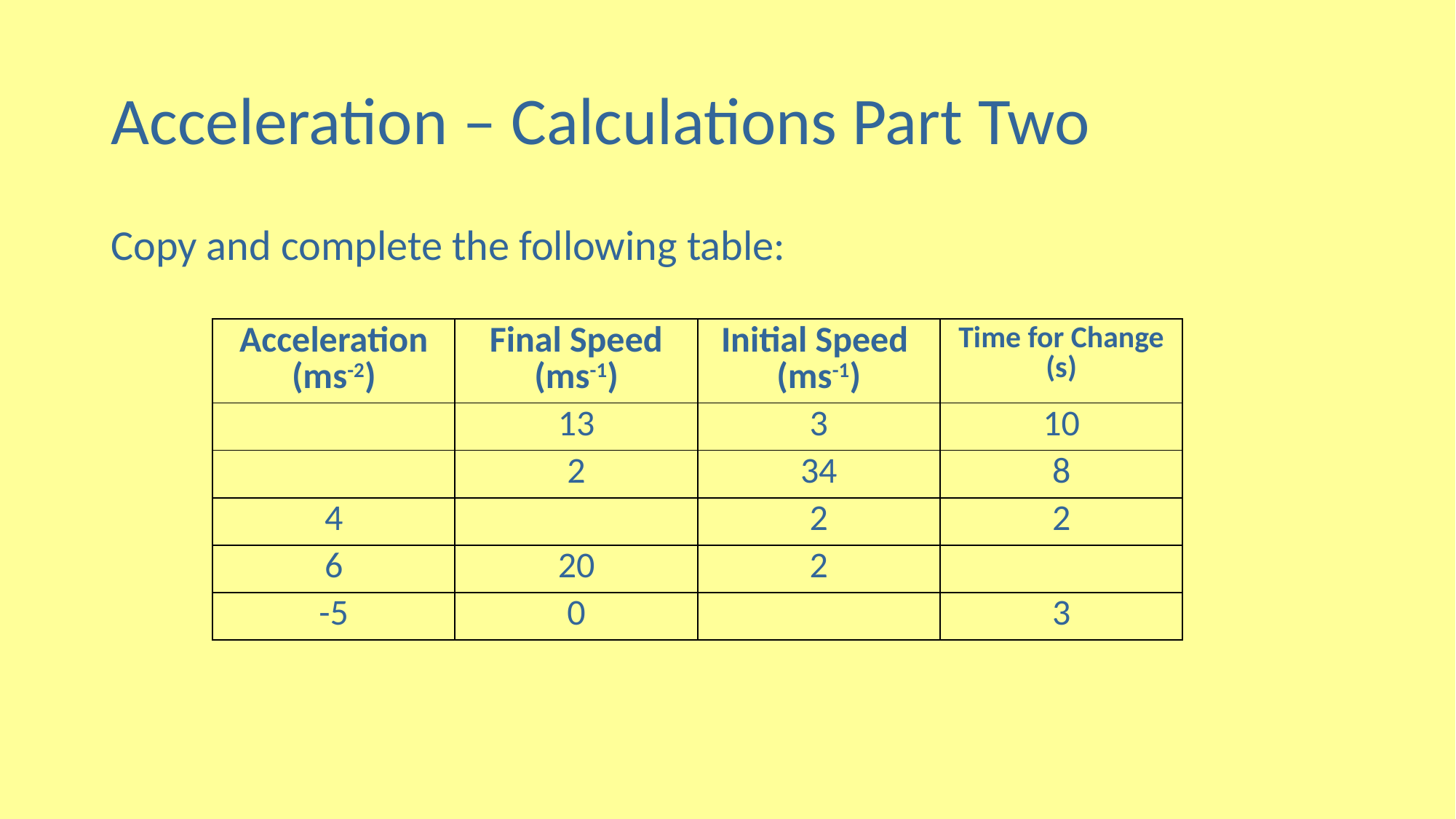

# Acceleration – Calculations Part Two
Copy and complete the following table:

| Acceleration (ms-2) | Final Speed (ms-1) | Initial Speed (ms-1) | Time for Change (s) |
| --- | --- | --- | --- |
|  | 13 | 3 | 10 |
|  | 2 | 34 | 8 |
| 4 |  | 2 | 2 |
| 6 | 20 | 2 |  |
| -5 | 0 |  | 3 |